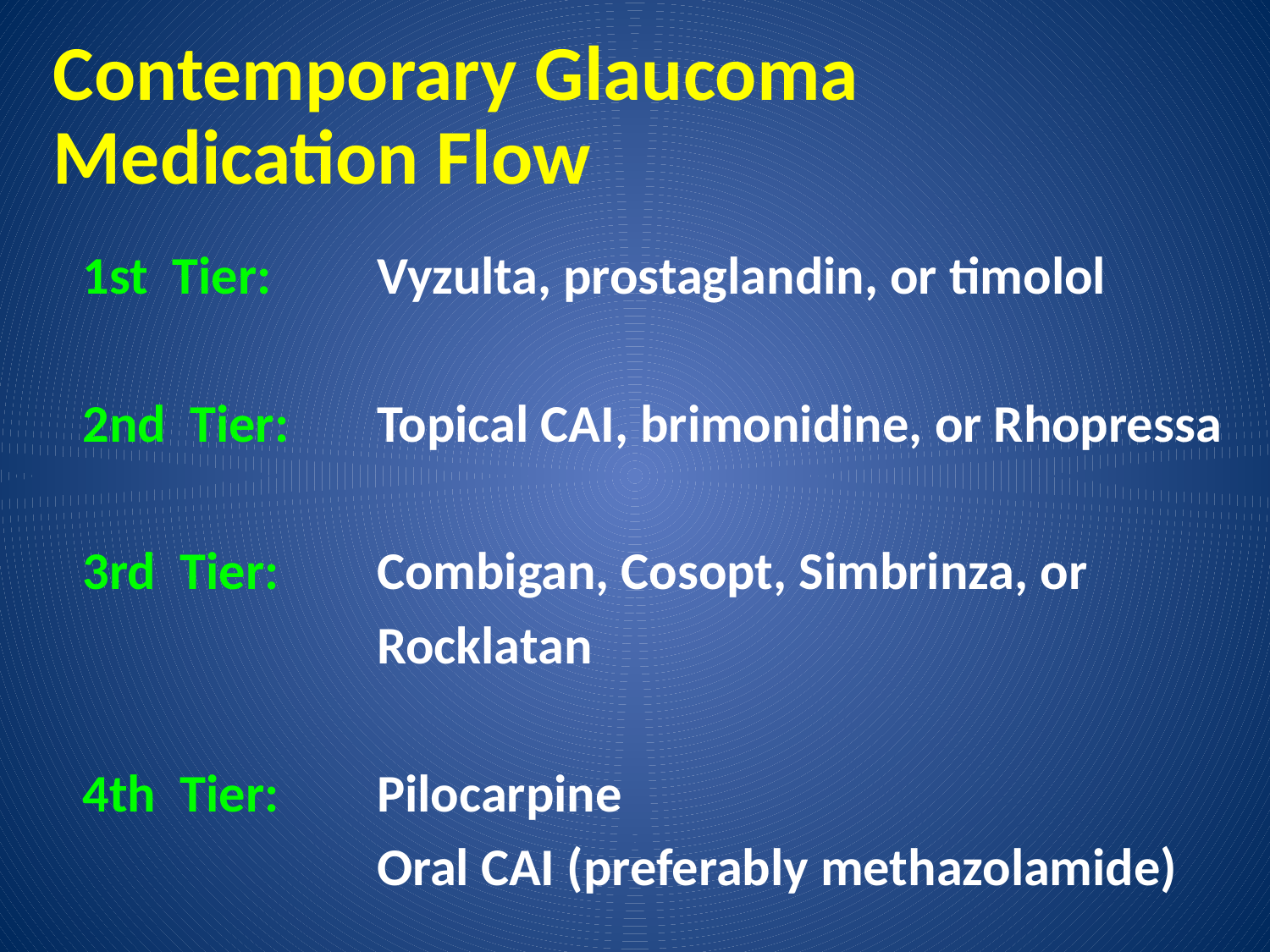

# Contemporary Glaucoma Medication Flow
1st  Tier: 	Vyzulta, prostaglandin, or timolol

2nd  Tier:	Topical CAI, brimonidine, or Rhopressa

3rd  Tier:	Combigan, Cosopt, Simbrinza, or
	Rocklatan

4th  Tier:	Pilocarpine
	Oral CAI (preferably methazolamide)